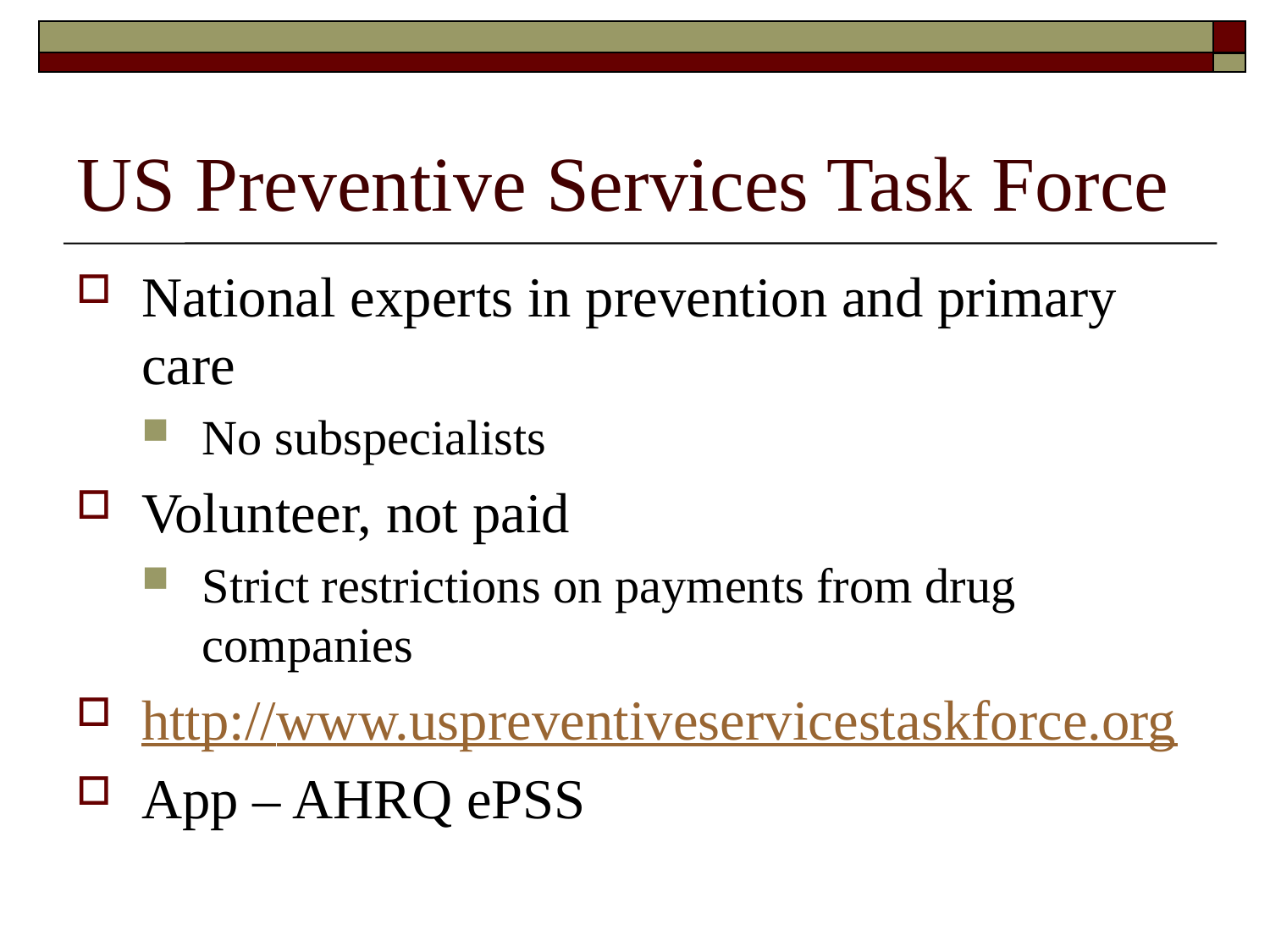

# US Preventive Services Task Force
National experts in prevention and primary care
No subspecialists
Volunteer, not paid
Strict restrictions on payments from drug companies
http://www.uspreventiveservicestaskforce.org
App – AHRQ ePSS